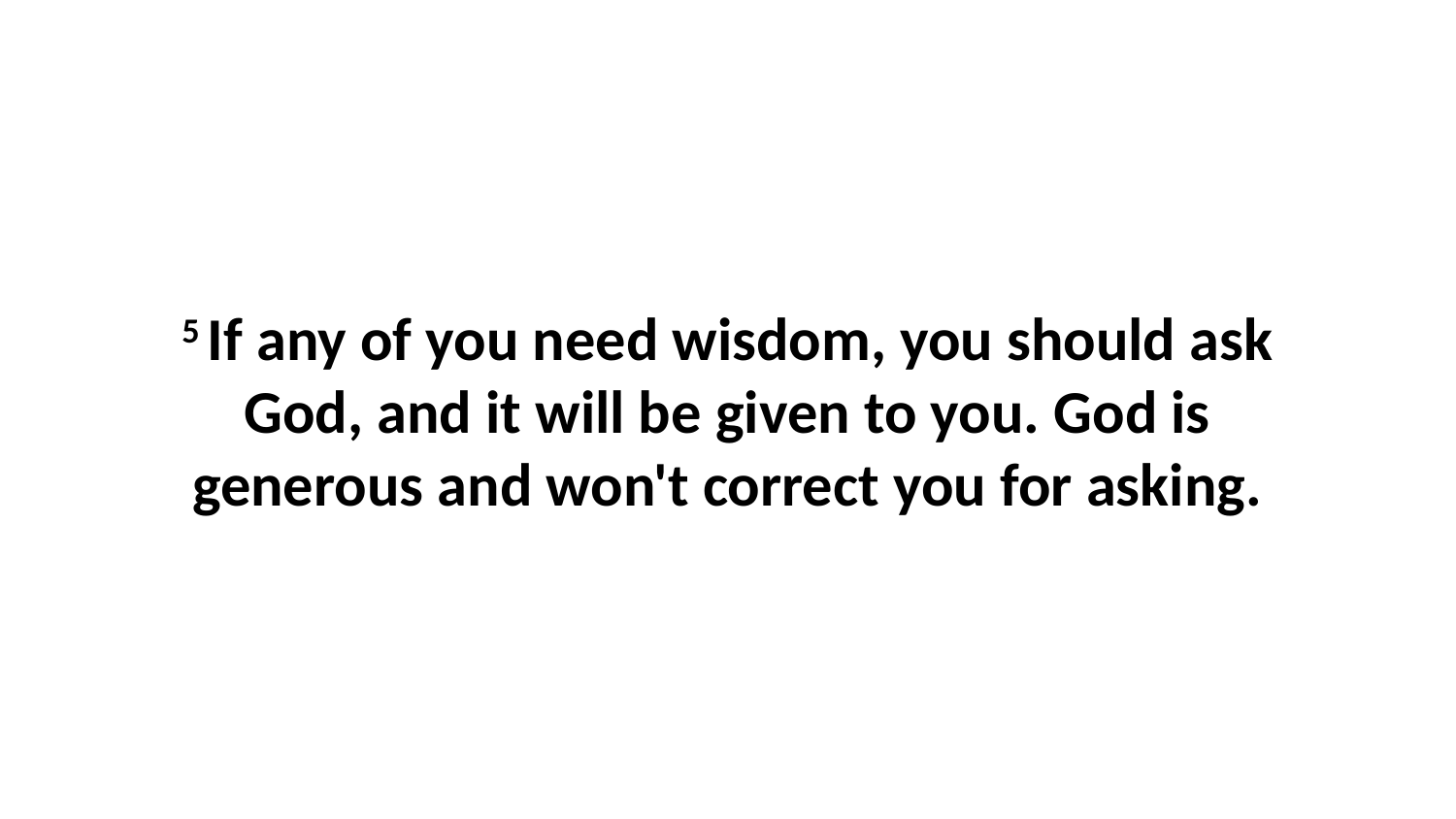

5 If any of you need wisdom, you should ask God, and it will be given to you. God is generous and won't correct you for asking.